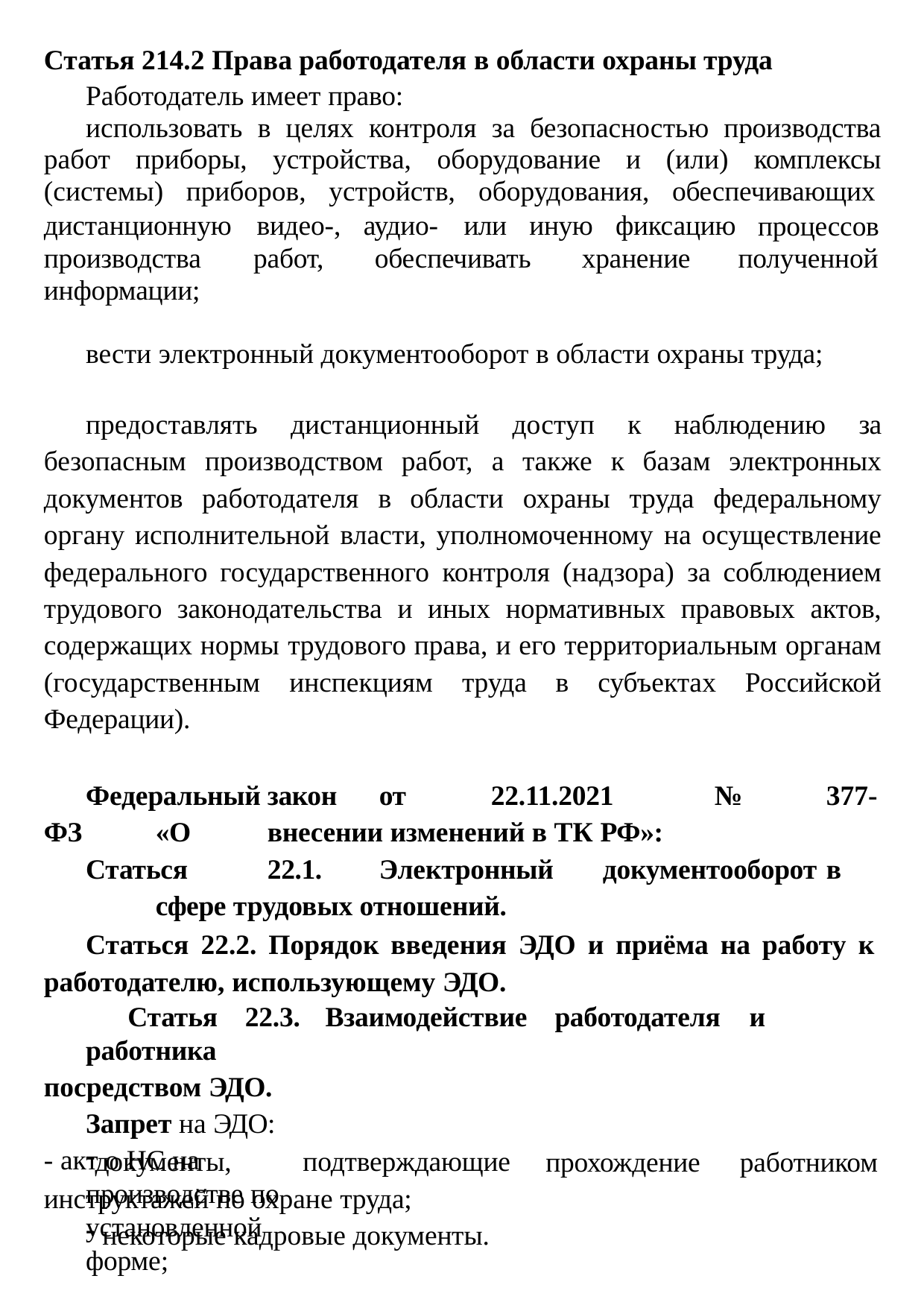

Статья 214.2 Права работодателя в области охраны труда
Работодатель имеет право:
использовать в целях контроля за безопасностью производства работ  приборы,  устройства,  оборудование  и  (или)  комплексы (системы)  приборов,  устройств,  оборудования,  обеспечивающих
дистанционную	видео-,	аудио-	или	иную	фиксацию
процессов полученной
производства	работ,	обеспечивать	хранение информации;
вести электронный документооборот в области охраны труда;

предоставлять  дистанционный  доступ  к  наблюдению  за безопасным  производством  работ,  а  также  к  базам  электронных документов  работодателя  в  области  охраны  труда  федеральному органу исполнительной власти, уполномоченному на осуществление федерального государственного контроля (надзора) за соблюдением трудового законодательства и иных нормативных правовых актов, содержащих нормы трудового права, и его территориальным органам (государственным  инспекциям  труда  в  субъектах  Российской Федерации).

Федеральный	закон	от	22.11.2021	№	377-ФЗ	«О	внесении изменений в ТК РФ»:
Статься	22.1.	Электронный	документооборот	в	сфере трудовых отношений.
Статься 22.2. Порядок введения ЭДО и приёма на работу к работодателю, использующему ЭДО.
Статья	22.3.	Взаимодействие	работодателя	и	работника
посредством ЭДО. Запрет на ЭДО:
- акт о НС на производстве по установленной форме;
документы,	подтверждающие инструктажей по охране труда;
некоторые кадровые документы.
прохождение	работником